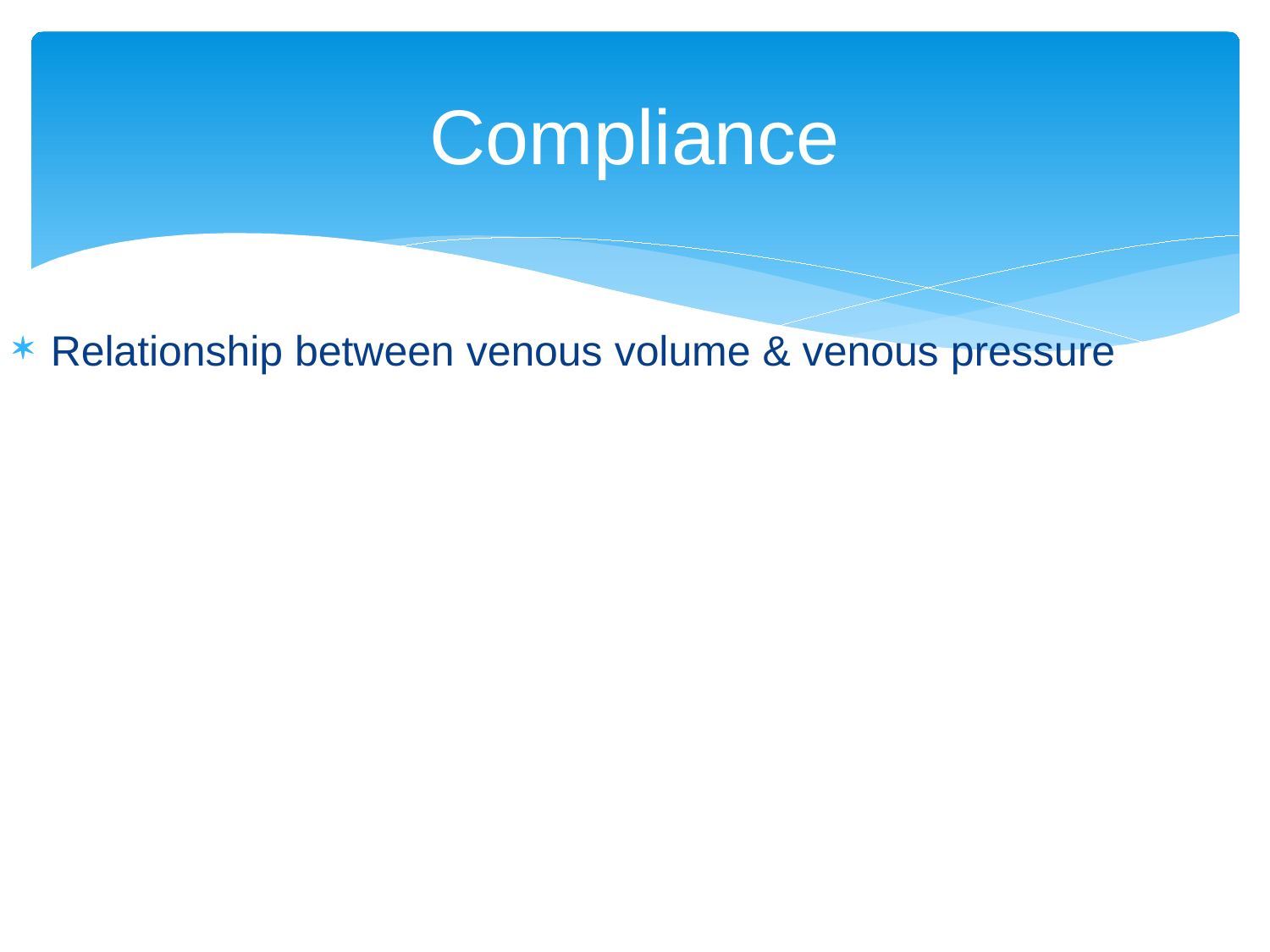

# Compliance
Relationship between venous volume & venous pressure